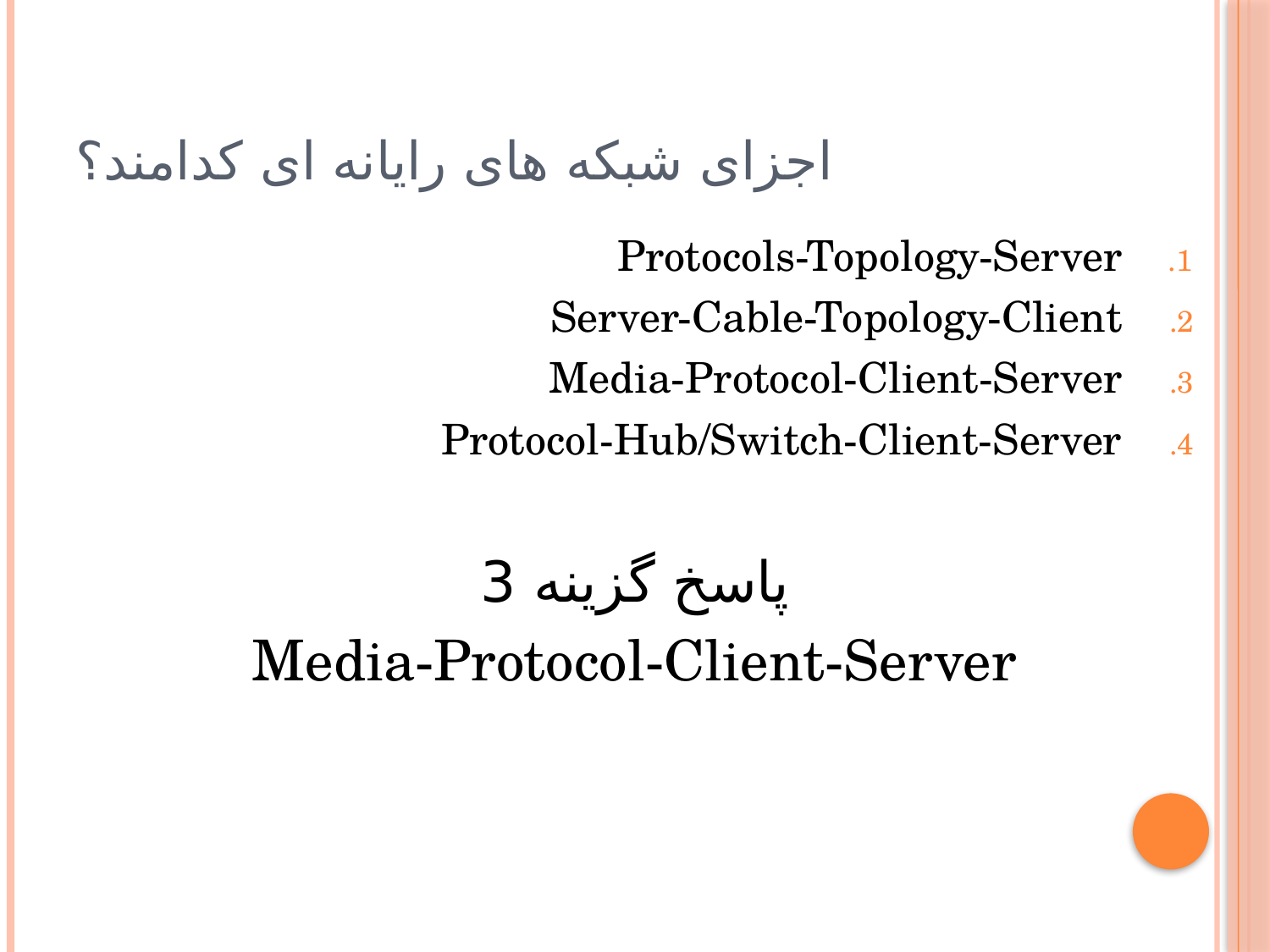

# اجزای شبکه های رایانه ای کدامند؟
Protocols-Topology-Server
Server-Cable-Topology-Client
Media-Protocol-Client-Server
Protocol-Hub/Switch-Client-Server

پاسخ گزینه 3
Media-Protocol-Client-Server